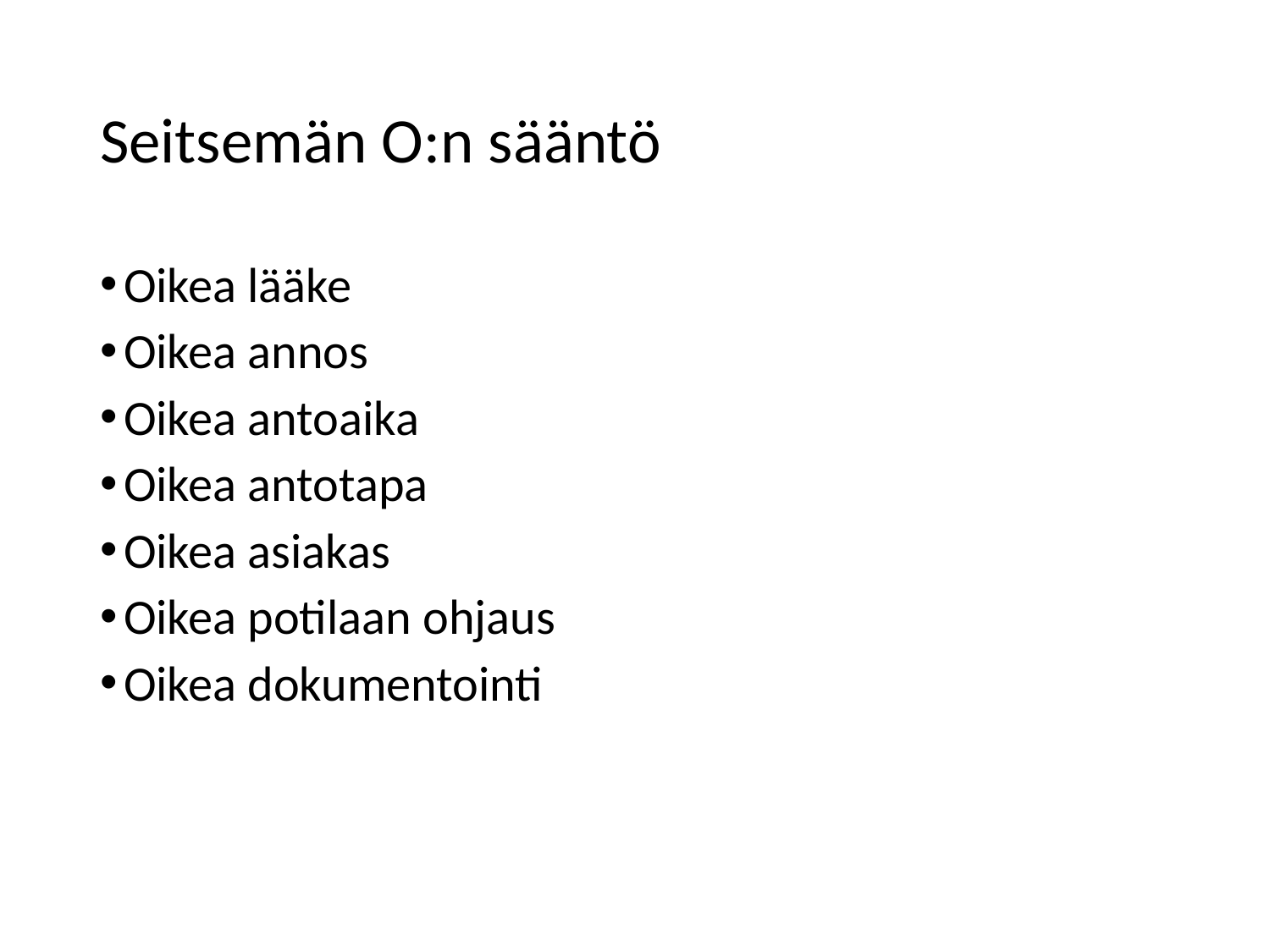

# Seitsemän O:n sääntö
Oikea lääke
Oikea annos
Oikea antoaika
Oikea antotapa
Oikea asiakas
Oikea potilaan ohjaus
Oikea dokumentointi